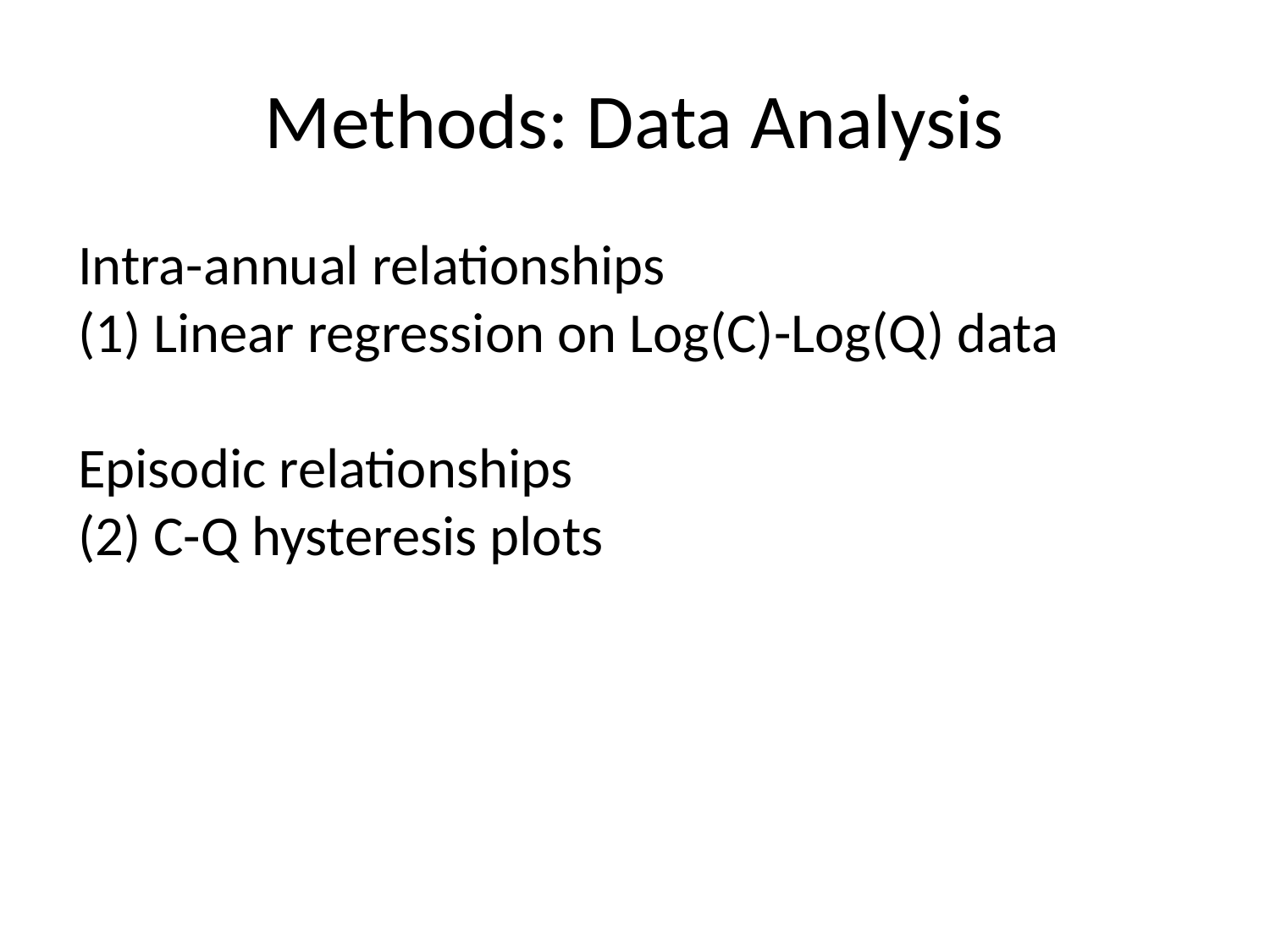

# Methods: Data Analysis
Intra-annual relationships
 Linear regression on Log(C)-Log(Q) data

Episodic relationships
(2) C-Q hysteresis plots